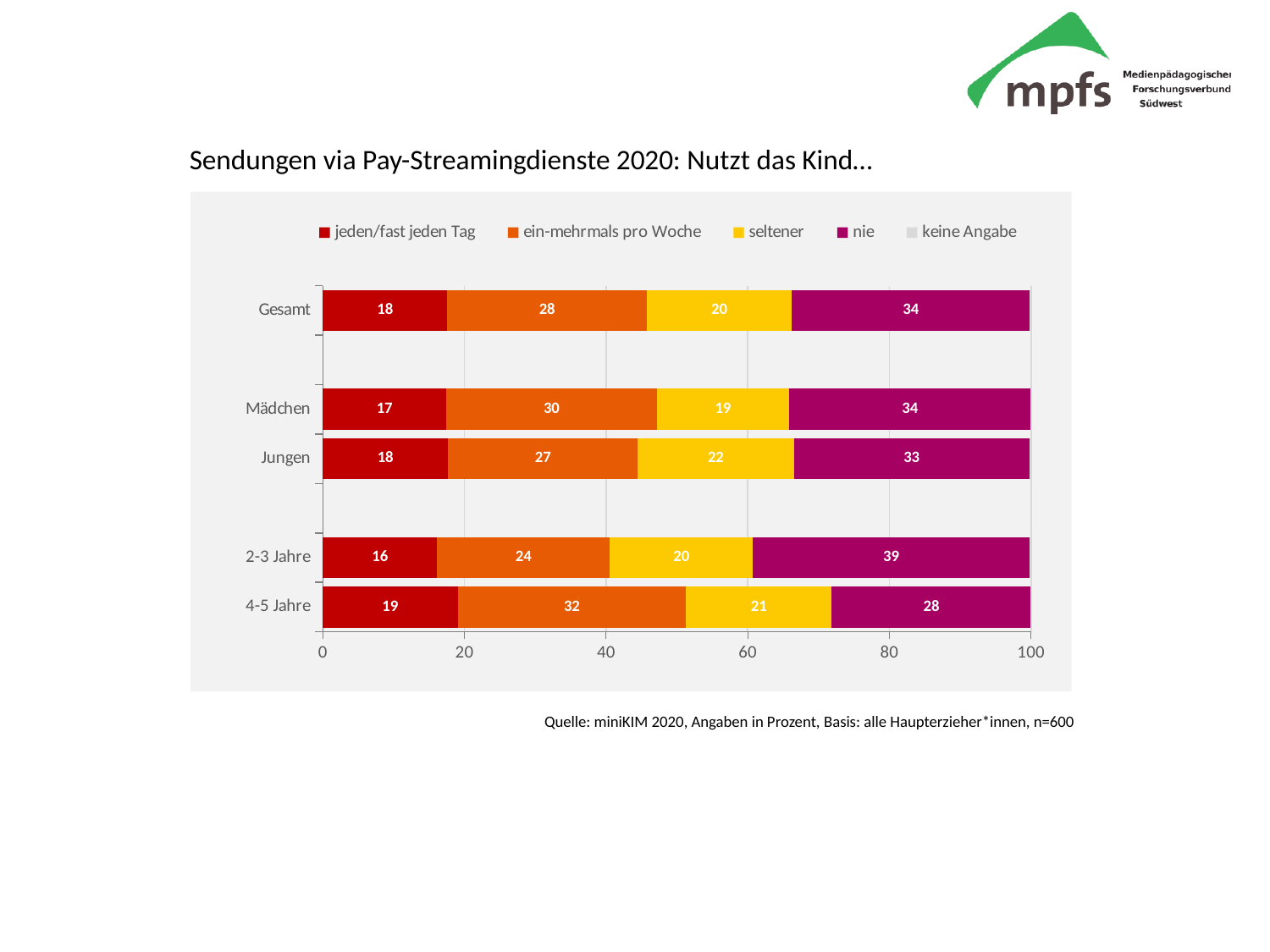

# Sendungen via Pay-Streamingdienste 2020: Nutzt das Kind…

### Chart

| Category | jeden/fast jeden Tag | ein-mehrmals pro Woche | seltener | nie | keine Angabe |
|---|---|---|---|---|---|
| 4-5 Jahre | 19.04 | 32.23 | 20.59 | 28.1 | 0.04 |
| 2-3 Jahre | 16.14 | 24.39 | 20.2 | 39.02 | 0.25 |
|  | None | None | None | None | None |
| Jungen | 17.68 | 26.8 | 22.03 | 33.24 | 0.25 |
| Mädchen | 17.43 | 29.72 | 18.69 | 34.11 | 0.04 |
|  | None | None | None | None | None |
| Gesamt | 17.56 | 28.23 | 20.39 | 33.67 | 0.15 |
Quelle: miniKIM 2020, Angaben in Prozent, Basis: alle Haupterzieher*innen, n=600